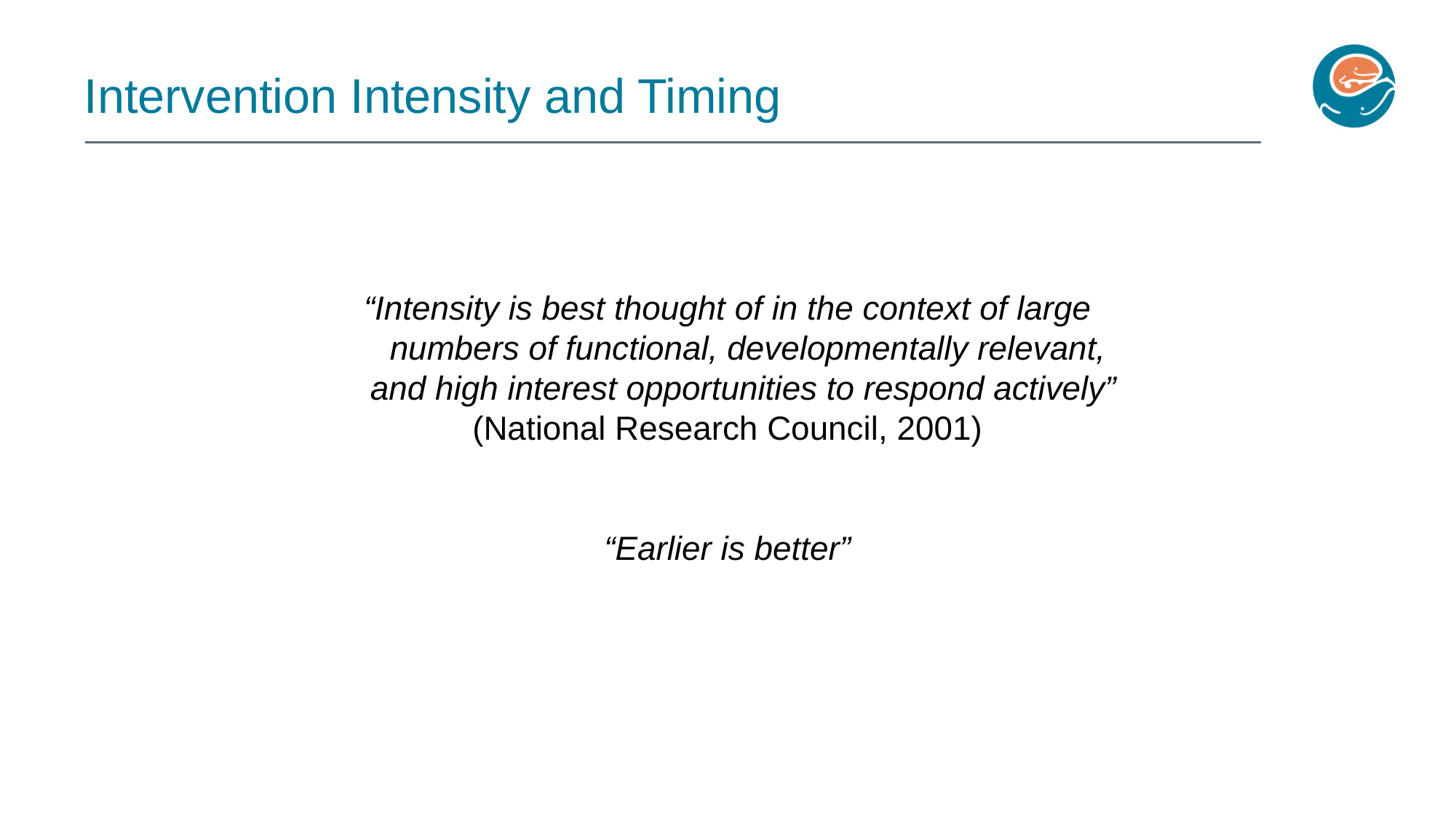

Intervention Intensity and Timing

“Intensity is best thought of in the context of large numbers of functional, developmentally relevant, and high interest opportunities to respond actively”
(National Research Council, 2001)

“Earlier is better”